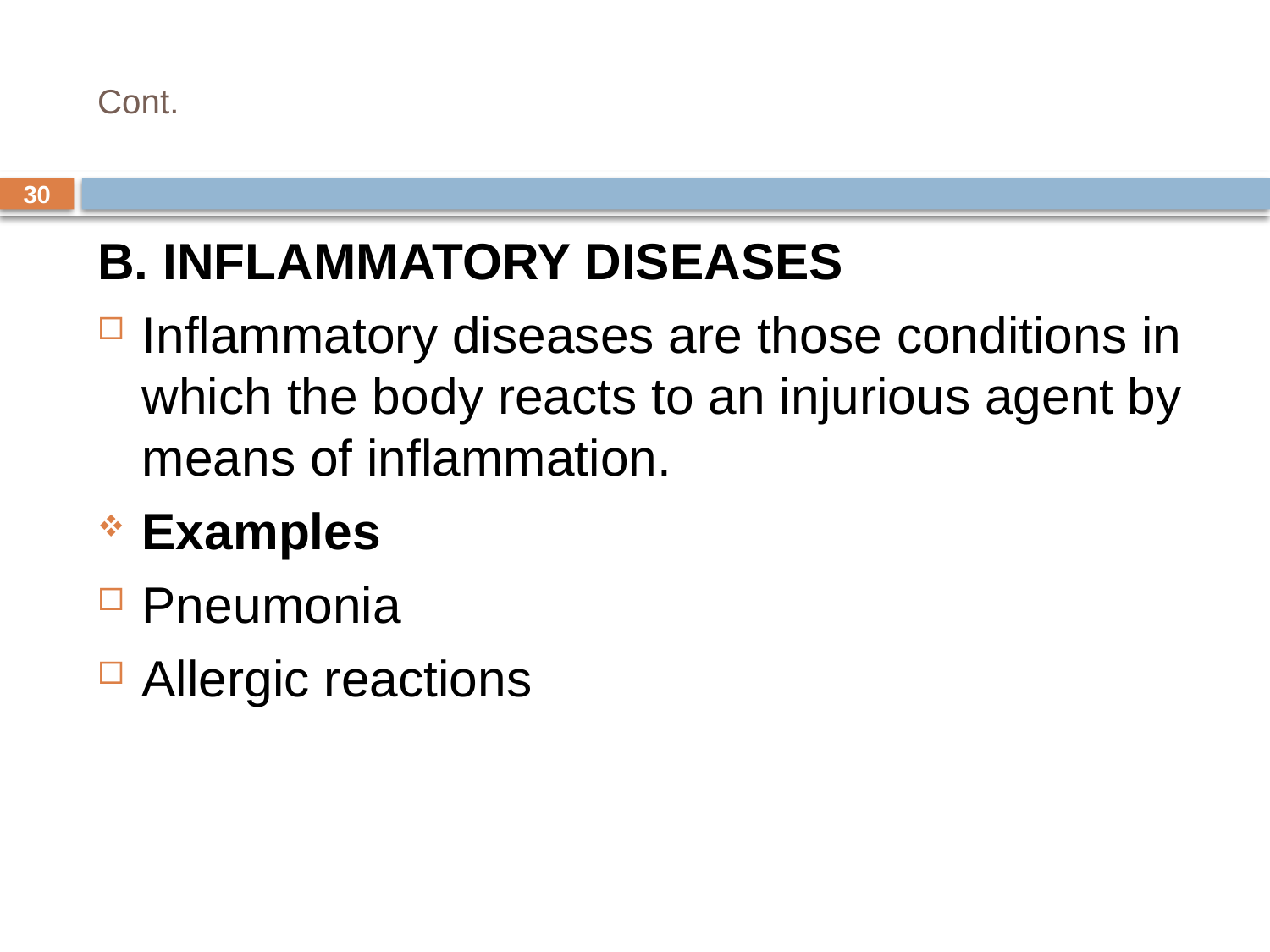

# Cont.
30
B. INFLAMMATORY DISEASES
Inflammatory diseases are those conditions in which the body reacts to an injurious agent by means of inflammation.
Examples
Pneumonia
Allergic reactions